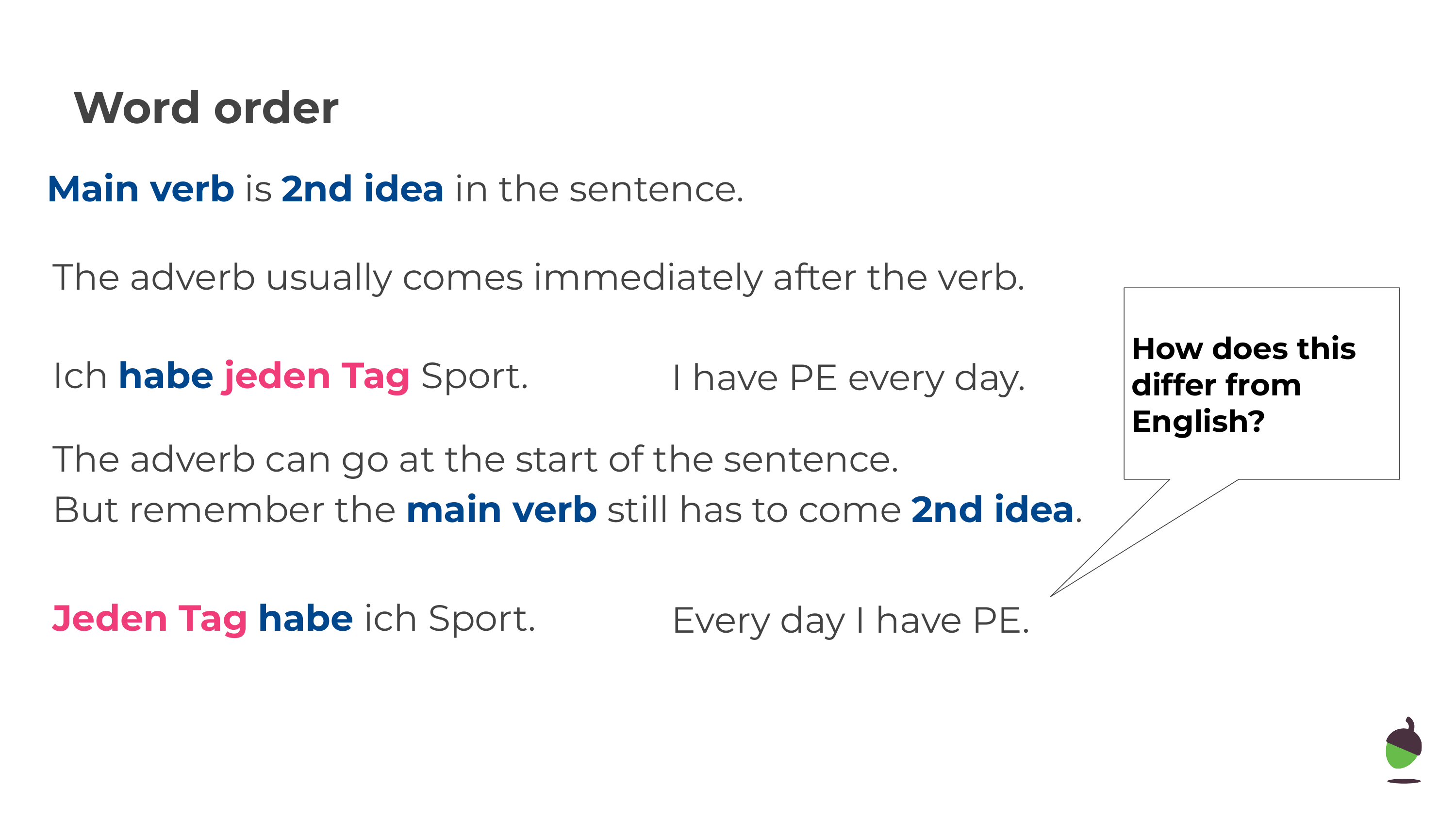

# Word order
Main verb is 2nd idea in the sentence.
The adverb usually comes immediately after the verb.
How does this differ from English?
Ich habe jeden Tag Sport.
I have PE every day.
The adverb can go at the start of the sentence.
But remember the main verb still has to come 2nd idea.
Jeden Tag habe ich Sport.
Every day I have PE.